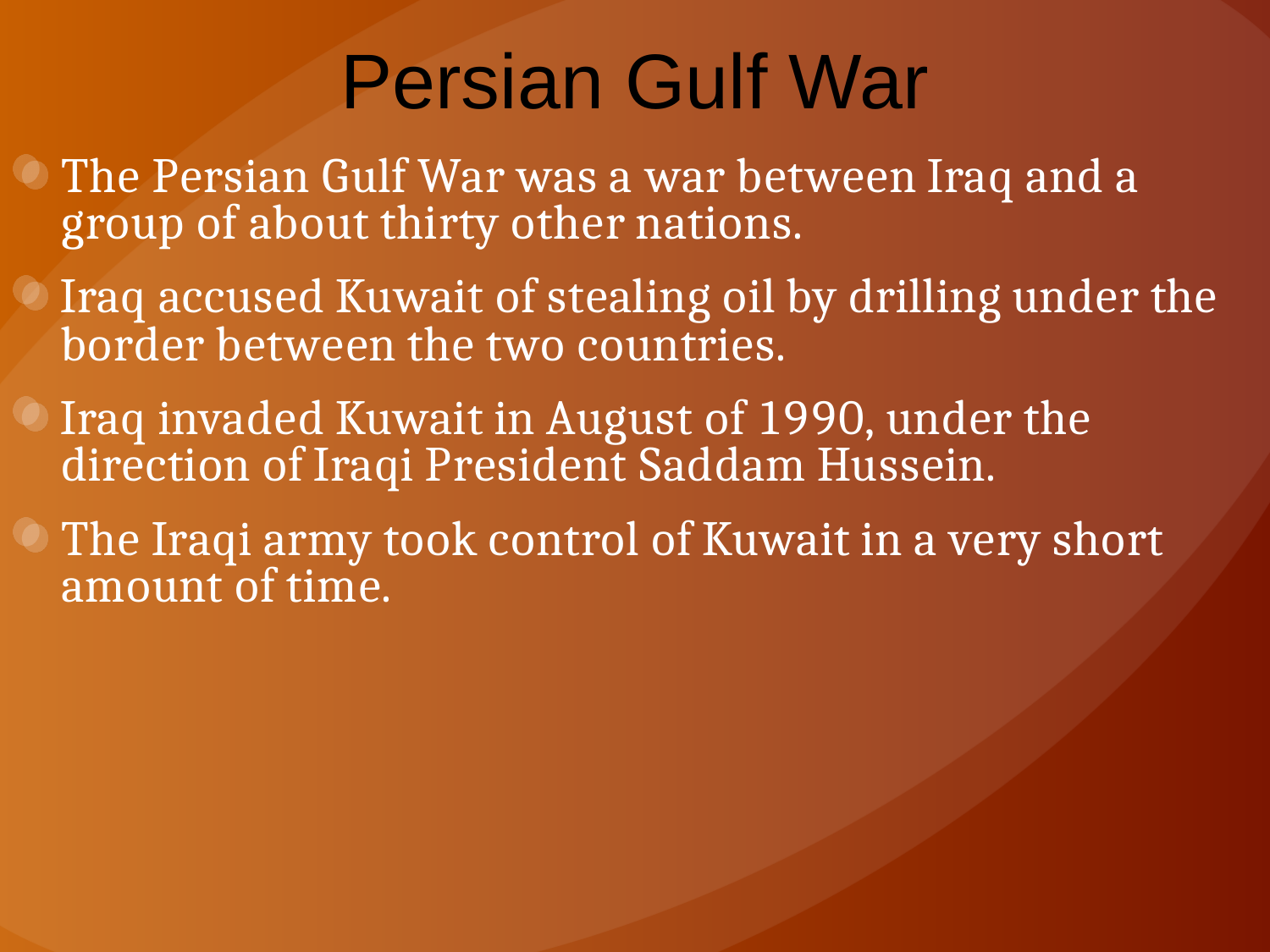

# Persian Gulf War
The Persian Gulf War was a war between Iraq and a group of about thirty other nations.
Iraq accused Kuwait of stealing oil by drilling under the border between the two countries.
Iraq invaded Kuwait in August of 1990, under the direction of Iraqi President Saddam Hussein.
The Iraqi army took control of Kuwait in a very short amount of time.